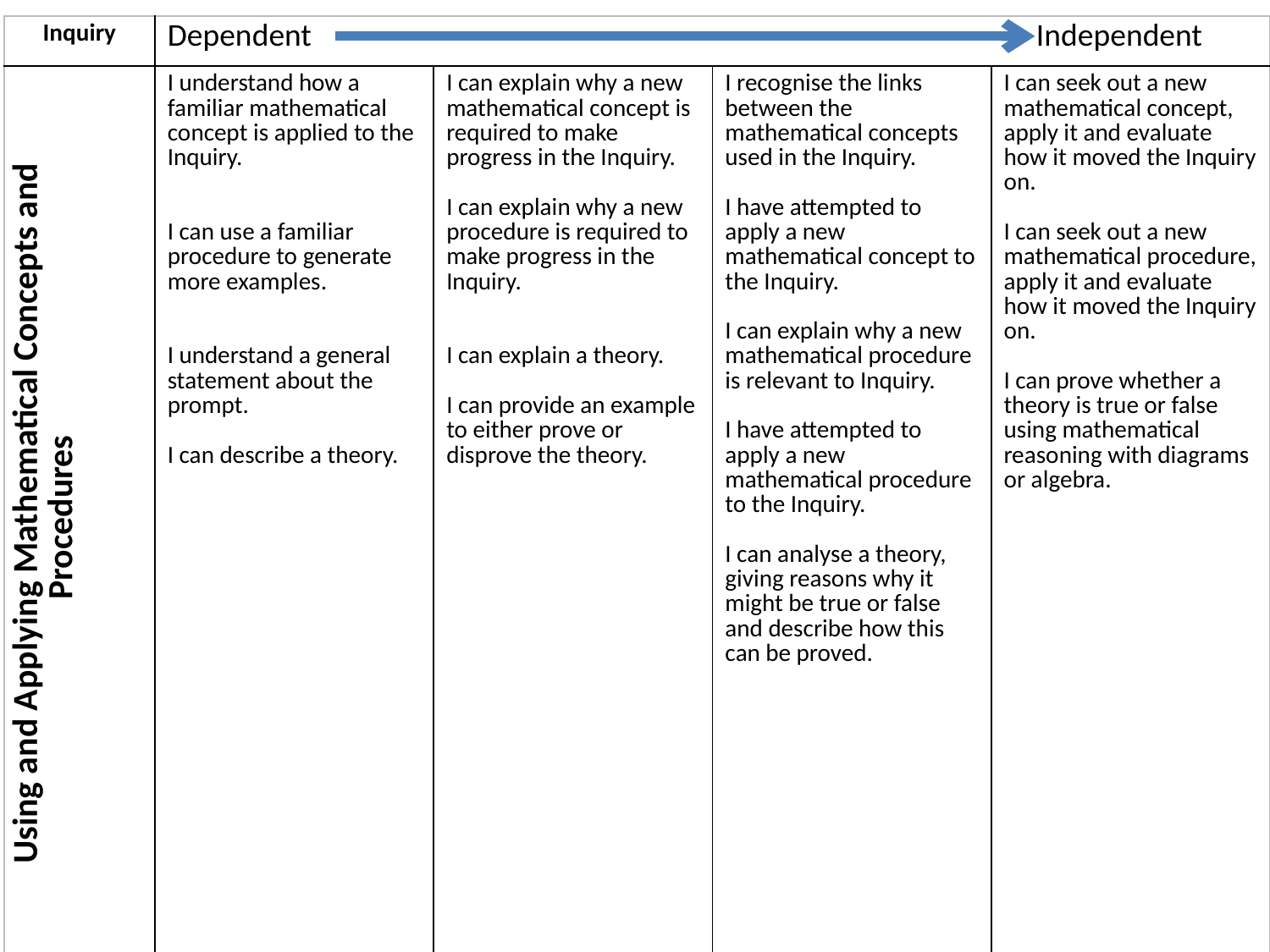

| Inquiry | Dependent Independent |  |  |  |
| --- | --- | --- | --- | --- |
| Using and Applying Mathematical Concepts and Procedures | I understand how a familiar mathematical concept is applied to the Inquiry. I can use a familiar procedure to generate more examples. I understand a general statement about the prompt. I can describe a theory. | I can explain why a new mathematical concept is required to make progress in the Inquiry. I can explain why a new procedure is required to make progress in the Inquiry. I can explain a theory. I can provide an example to either prove or disprove the theory. | I recognise the links between the mathematical concepts used in the Inquiry. I have attempted to apply a new mathematical concept to the Inquiry. I can explain why a new mathematical procedure is relevant to Inquiry. I have attempted to apply a new mathematical procedure to the Inquiry. I can analyse a theory, giving reasons why it might be true or false and describe how this can be proved. | I can seek out a new mathematical concept, apply it and evaluate how it moved the Inquiry on. I can seek out a new mathematical procedure, apply it and evaluate how it moved the Inquiry on. I can prove whether a theory is true or false using mathematical reasoning with diagrams or algebra. |